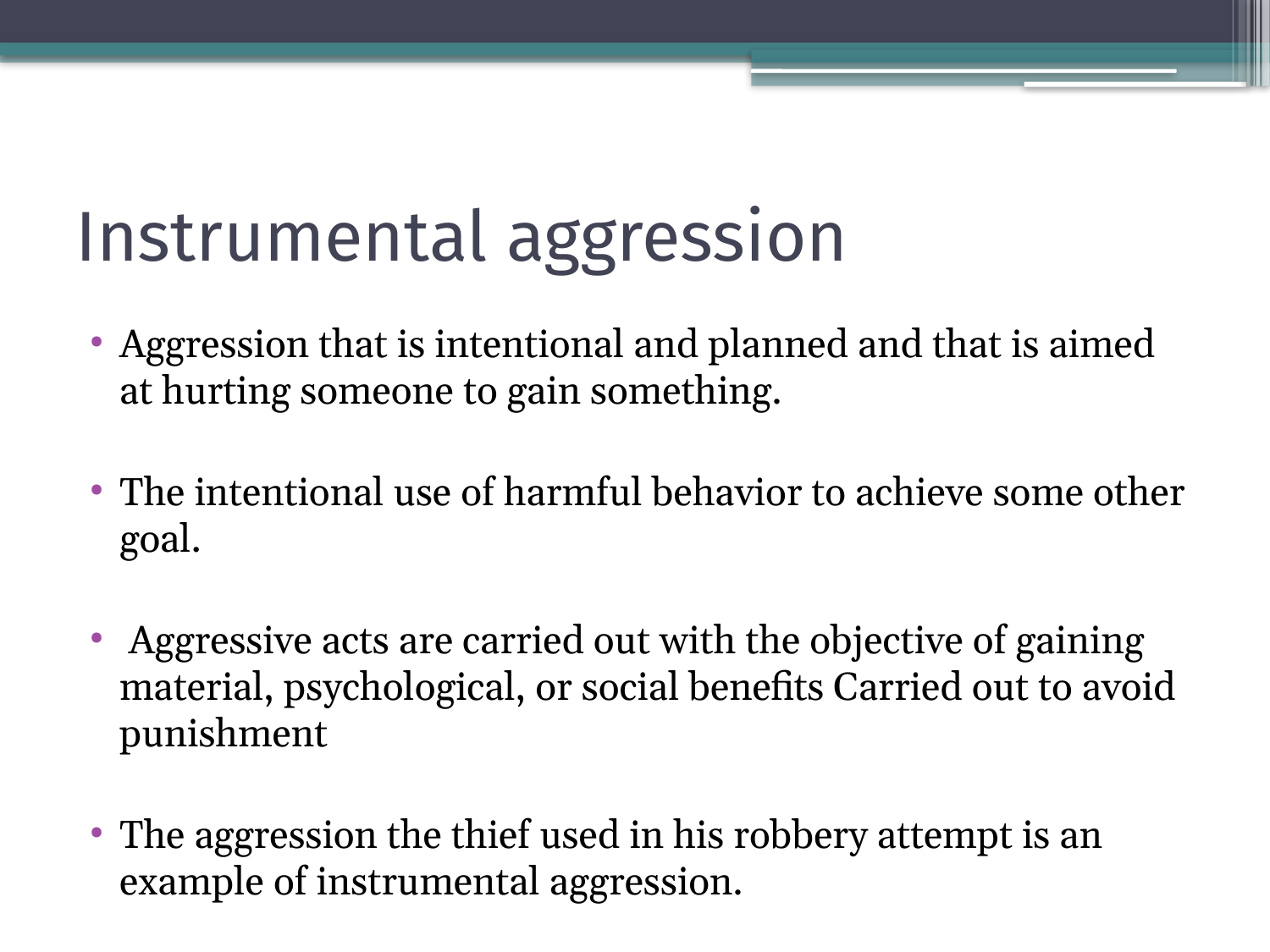

# Instrumental aggression
Aggression that is intentional and planned and that is aimed at hurting someone to gain something.

The intentional use of harmful behavior to achieve some other goal.

 Aggressive acts are carried out with the objective of gaining material, psychological, or social benefits Carried out to avoid punishment

The aggression the thief used in his robbery attempt is an example of instrumental aggression.